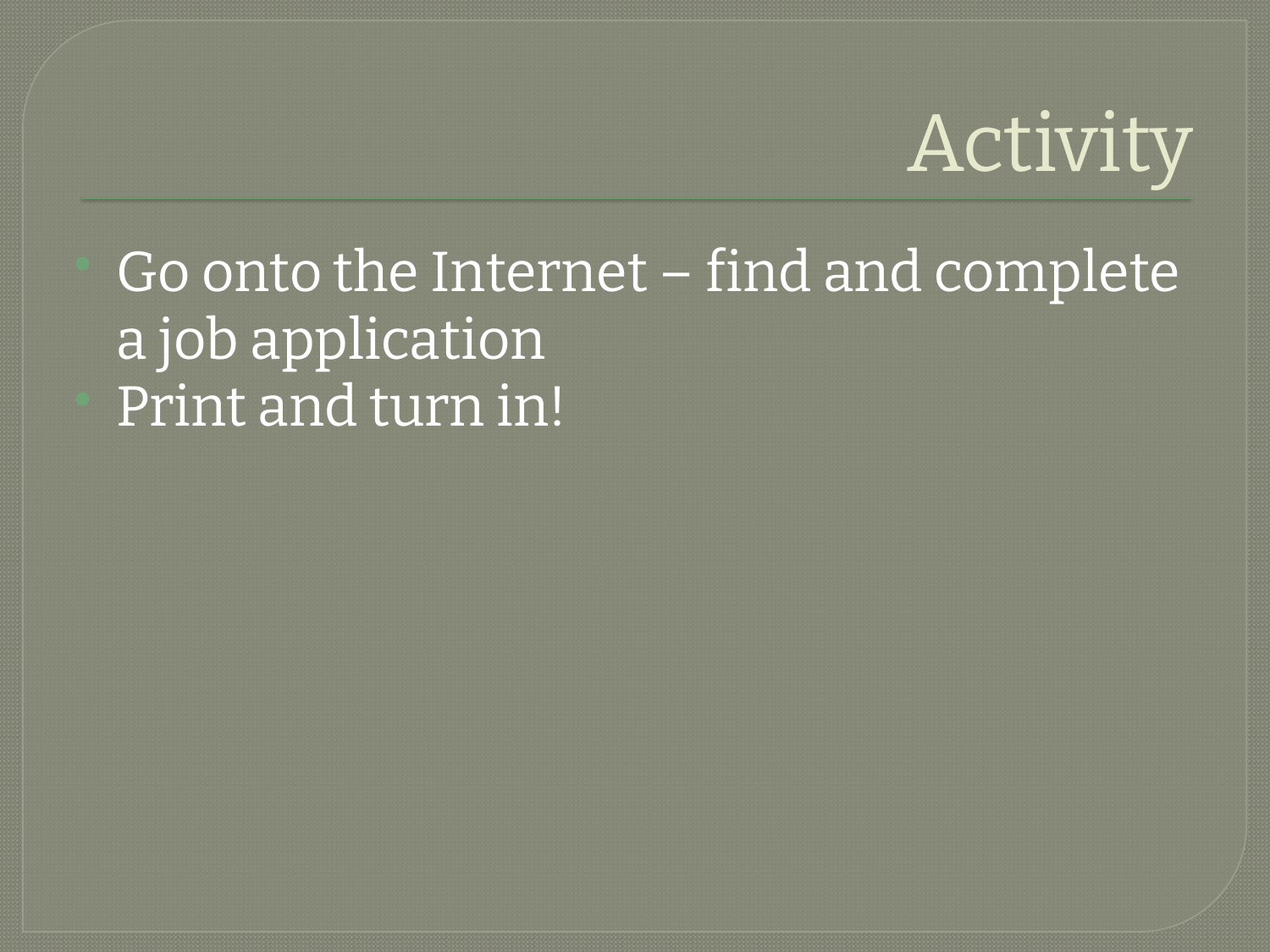

# Activity
Go onto the Internet – find and complete a job application
Print and turn in!